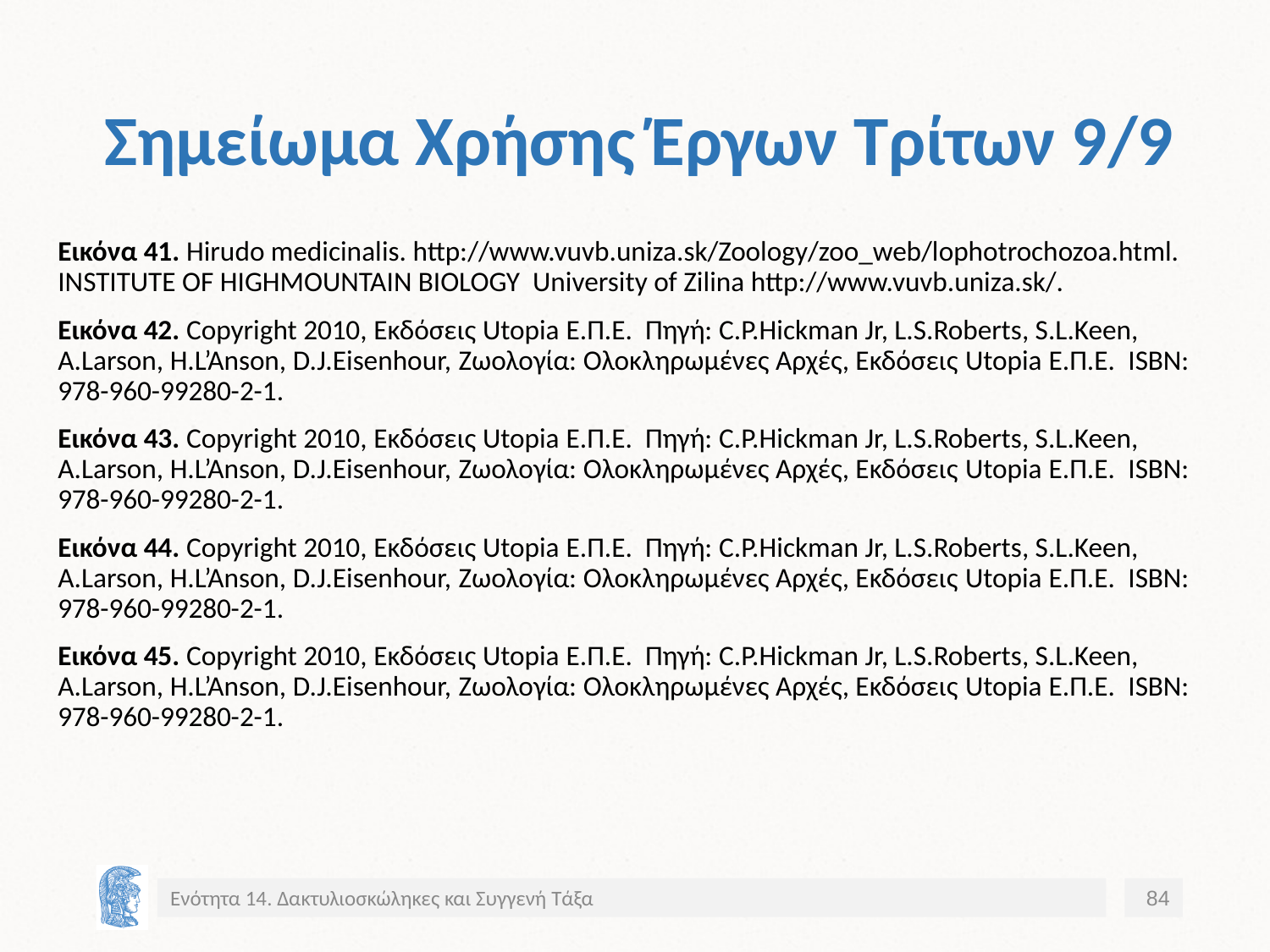

# Σημείωμα Χρήσης Έργων Τρίτων 9/9
Εικόνα 41. Hirudo medicinalis. http://www.vuvb.uniza.sk/Zoology/zoo_web/lophotrochozoa.html. INSTITUTE OF HIGHMOUNTAIN BIOLOGY  University of Zilina http://www.vuvb.uniza.sk/.
Εικόνα 42. Copyright 2010, Εκδόσεις Utopia Ε.Π.Ε.  Πηγή: C.P.Hickman Jr, L.S.Roberts, S.L.Keen, A.Larson, H.L’Anson, D.J.Eisenhour, Ζωολογία: Ολοκληρωμένες Αρχές, Εκδόσεις Utopia Ε.Π.Ε.  ISBN: 978-960-99280-2-1.
Εικόνα 43. Copyright 2010, Εκδόσεις Utopia Ε.Π.Ε.  Πηγή: C.P.Hickman Jr, L.S.Roberts, S.L.Keen, A.Larson, H.L’Anson, D.J.Eisenhour, Ζωολογία: Ολοκληρωμένες Αρχές, Εκδόσεις Utopia Ε.Π.Ε.  ISBN: 978-960-99280-2-1.
Εικόνα 44. Copyright 2010, Εκδόσεις Utopia Ε.Π.Ε.  Πηγή: C.P.Hickman Jr, L.S.Roberts, S.L.Keen, A.Larson, H.L’Anson, D.J.Eisenhour, Ζωολογία: Ολοκληρωμένες Αρχές, Εκδόσεις Utopia Ε.Π.Ε.  ISBN: 978-960-99280-2-1.
Εικόνα 45. Copyright 2010, Εκδόσεις Utopia Ε.Π.Ε.  Πηγή: C.P.Hickman Jr, L.S.Roberts, S.L.Keen, A.Larson, H.L’Anson, D.J.Eisenhour, Ζωολογία: Ολοκληρωμένες Αρχές, Εκδόσεις Utopia Ε.Π.Ε.  ISBN: 978-960-99280-2-1.

Ενότητα 14. Δακτυλιοσκώληκες και Συγγενή Τάξα
84